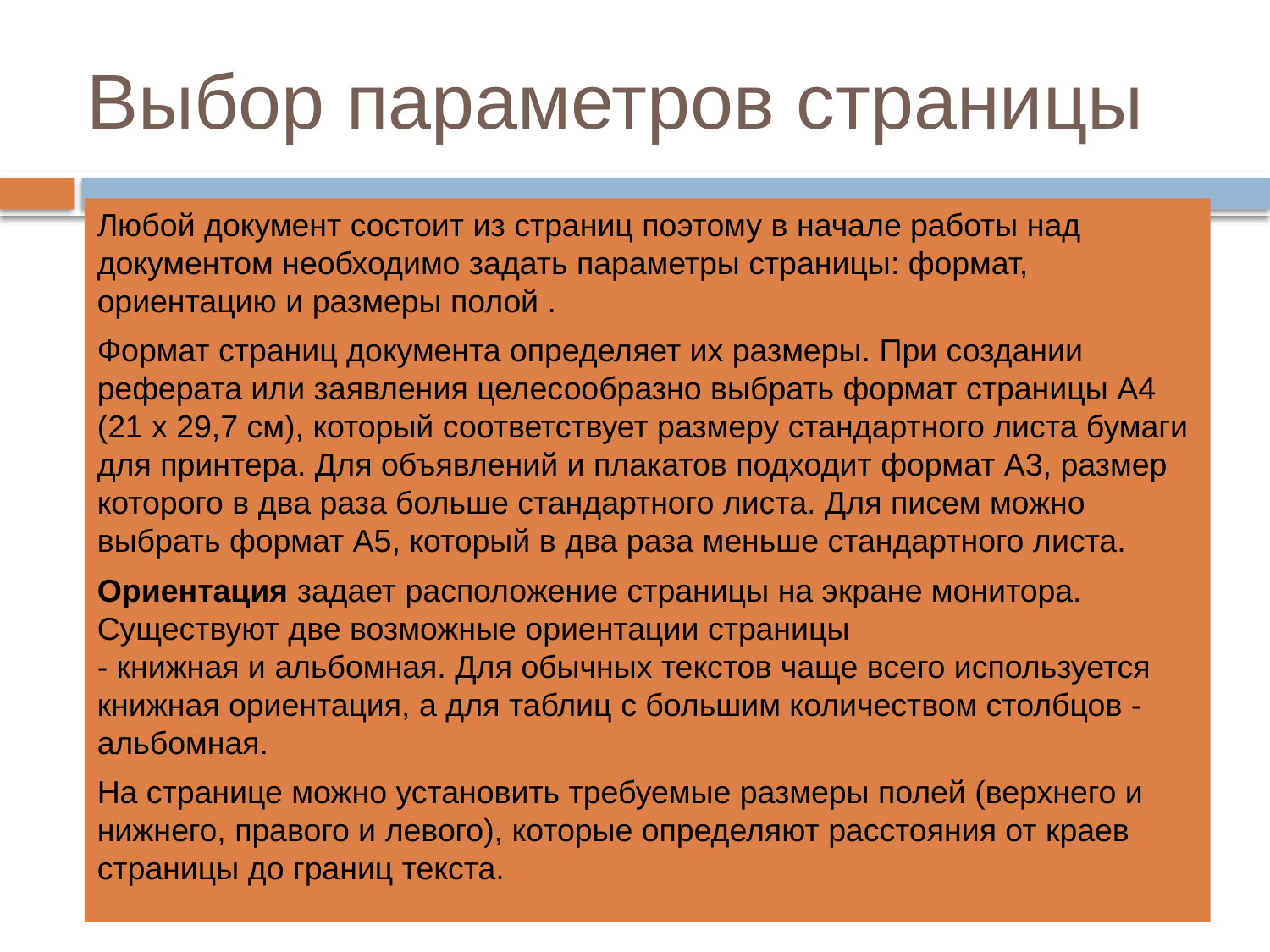

# Выбор параметров страницы
Любой документ состоит из страниц поэтому в начале работы над документом необходимо задать параметры страницы: формат, ориентацию и размеры полой .
Формат страниц документа определяет их размеры. При создании реферата или заявления целесообразно выбрать формат страницы А4 (21 х 29,7 см), который соответствует размеру стандартного листа бумаги для принтера. Для объявлений и плакатов подходит формат A3, размер которого в два раза больше стандартного листа. Для писем можно выбрать формат А5, который в два раза меньше стандартного листа.
Ориентация задает расположение страницы на экране монитора. Существуют две возможные ориентации страницы - книжная и альбомная. Для обычных текстов чаще всего используется книжная ориентация, а для таблиц с большим количеством столбцов - альбомная.
На странице можно установить требуемые размеры полей (верхнего и нижнего, правого и левого), которые определяют расстояния от краев страницы до границ текста.